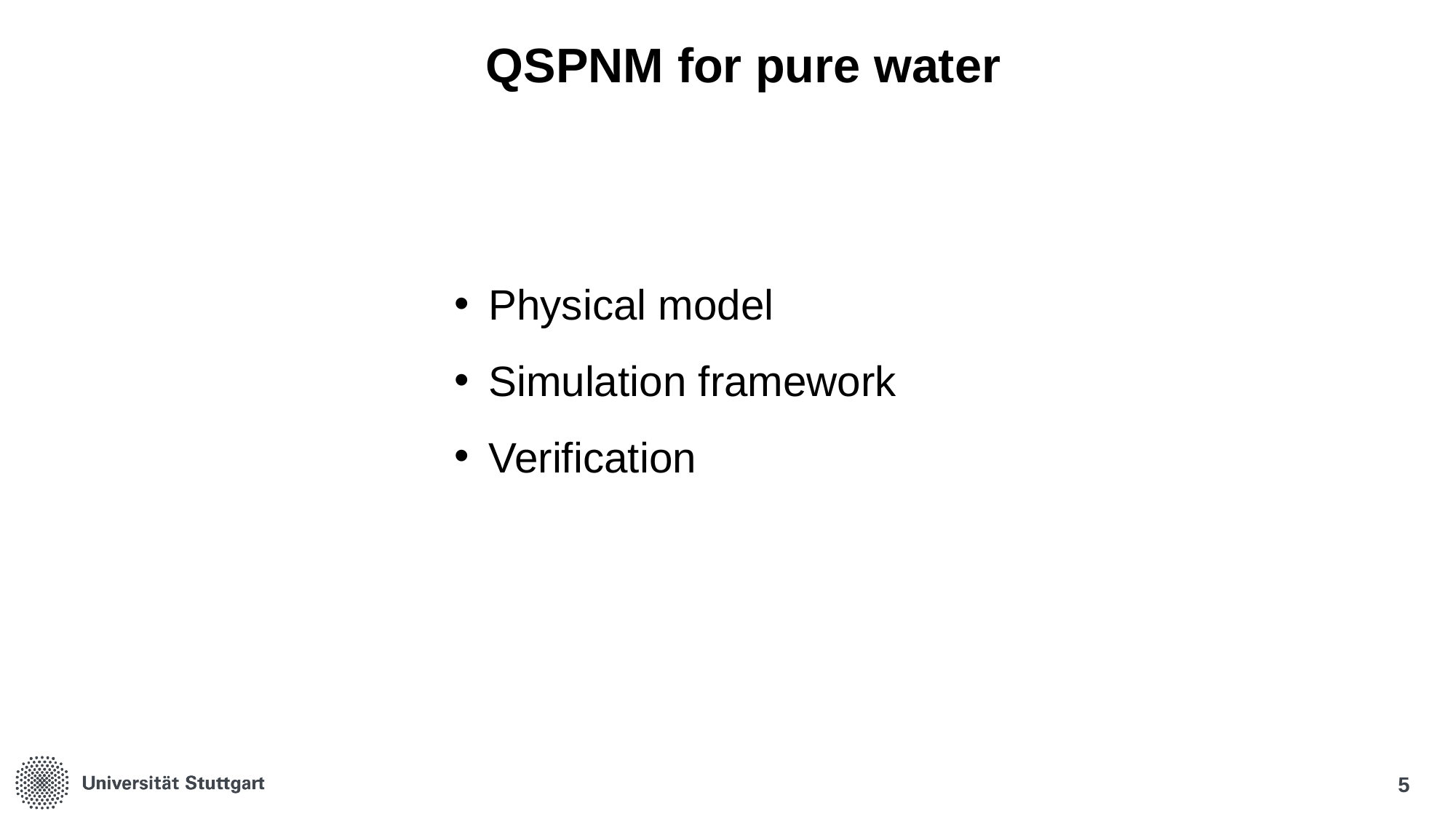

# QSPNM for pure water
Physical model
Simulation framework
Verification
5